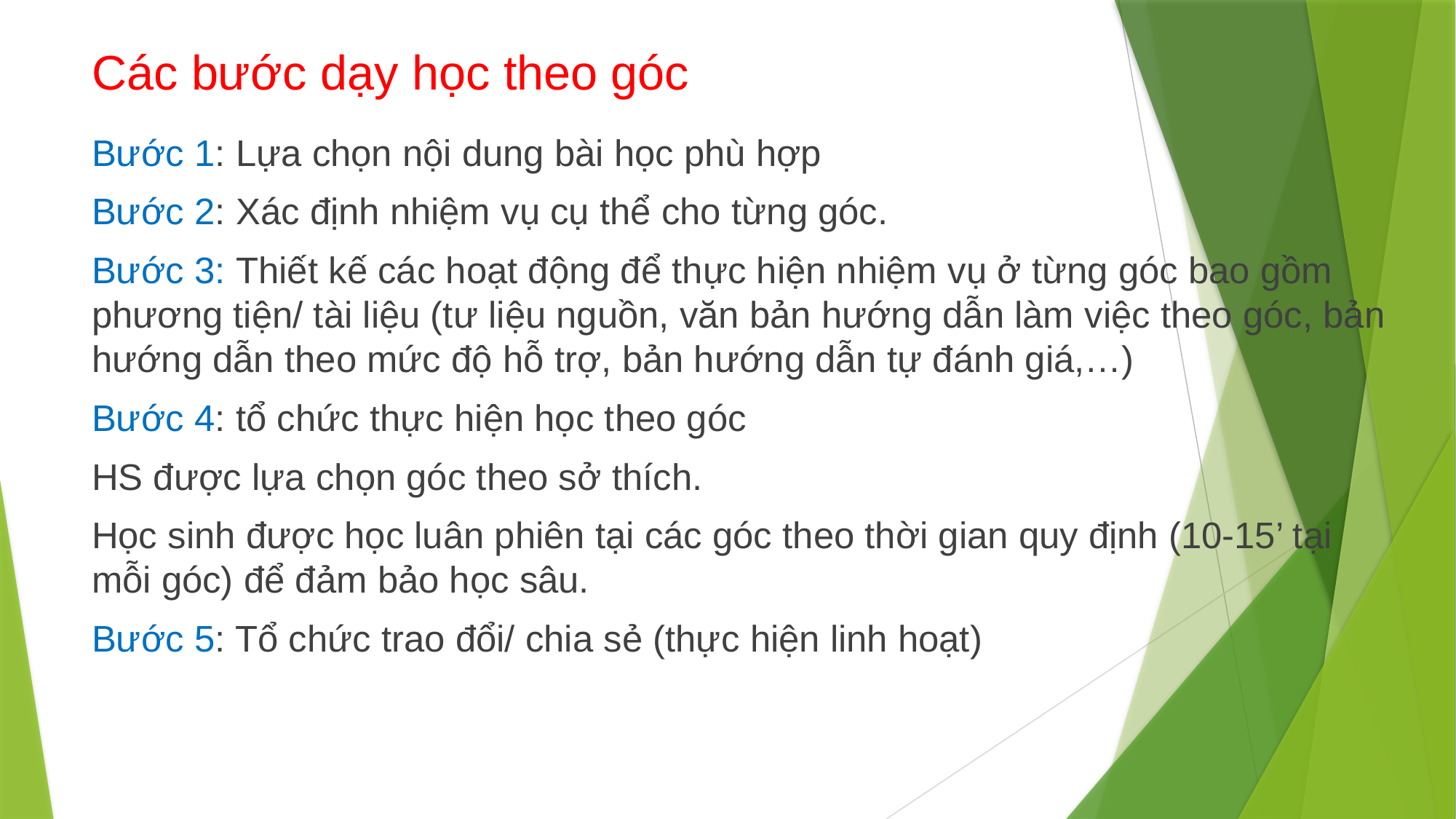

# Các bước dạy học theo góc
Bước 1: Lựa chọn nội dung bài học phù hợp
Bước 2: Xác định nhiệm vụ cụ thể cho từng góc.
Bước 3: Thiết kế các hoạt động để thực hiện nhiệm vụ ở từng góc bao gồm phương tiện/ tài liệu (tư liệu nguồn, văn bản hướng dẫn làm việc theo góc, bản hướng dẫn theo mức độ hỗ trợ, bản hướng dẫn tự đánh giá,…)
Bước 4: tổ chức thực hiện học theo góc
HS được lựa chọn góc theo sở thích.
Học sinh được học luân phiên tại các góc theo thời gian quy định (10-15’ tại mỗi góc) để đảm bảo học sâu.
Bước 5: Tổ chức trao đổi/ chia sẻ (thực hiện linh hoạt)